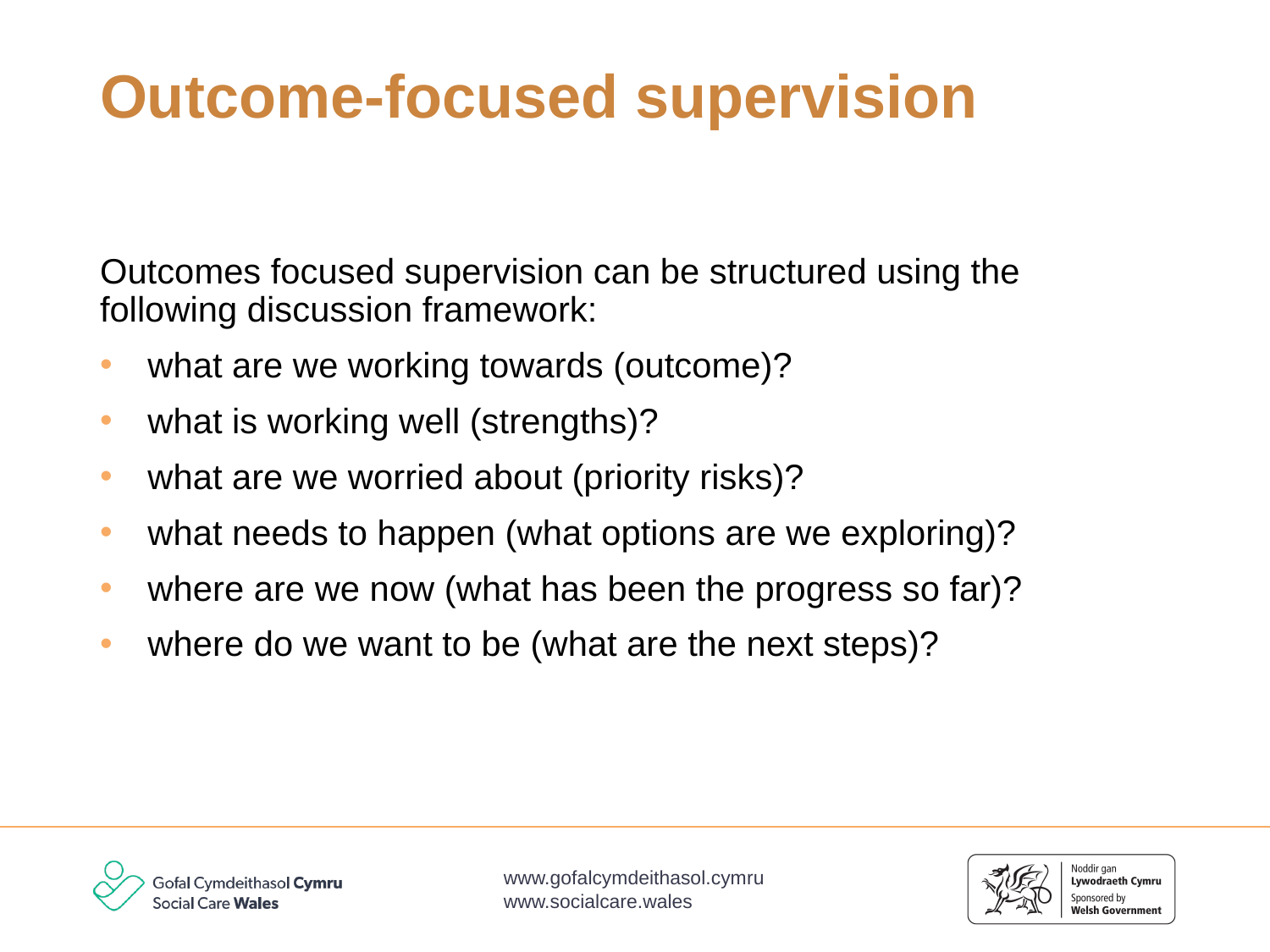

# Outcome-focused supervision
Outcomes focused supervision can be structured using the following discussion framework:
what are we working towards (outcome)?
what is working well (strengths)?
what are we worried about (priority risks)?
what needs to happen (what options are we exploring)?
where are we now (what has been the progress so far)?
where do we want to be (what are the next steps)?